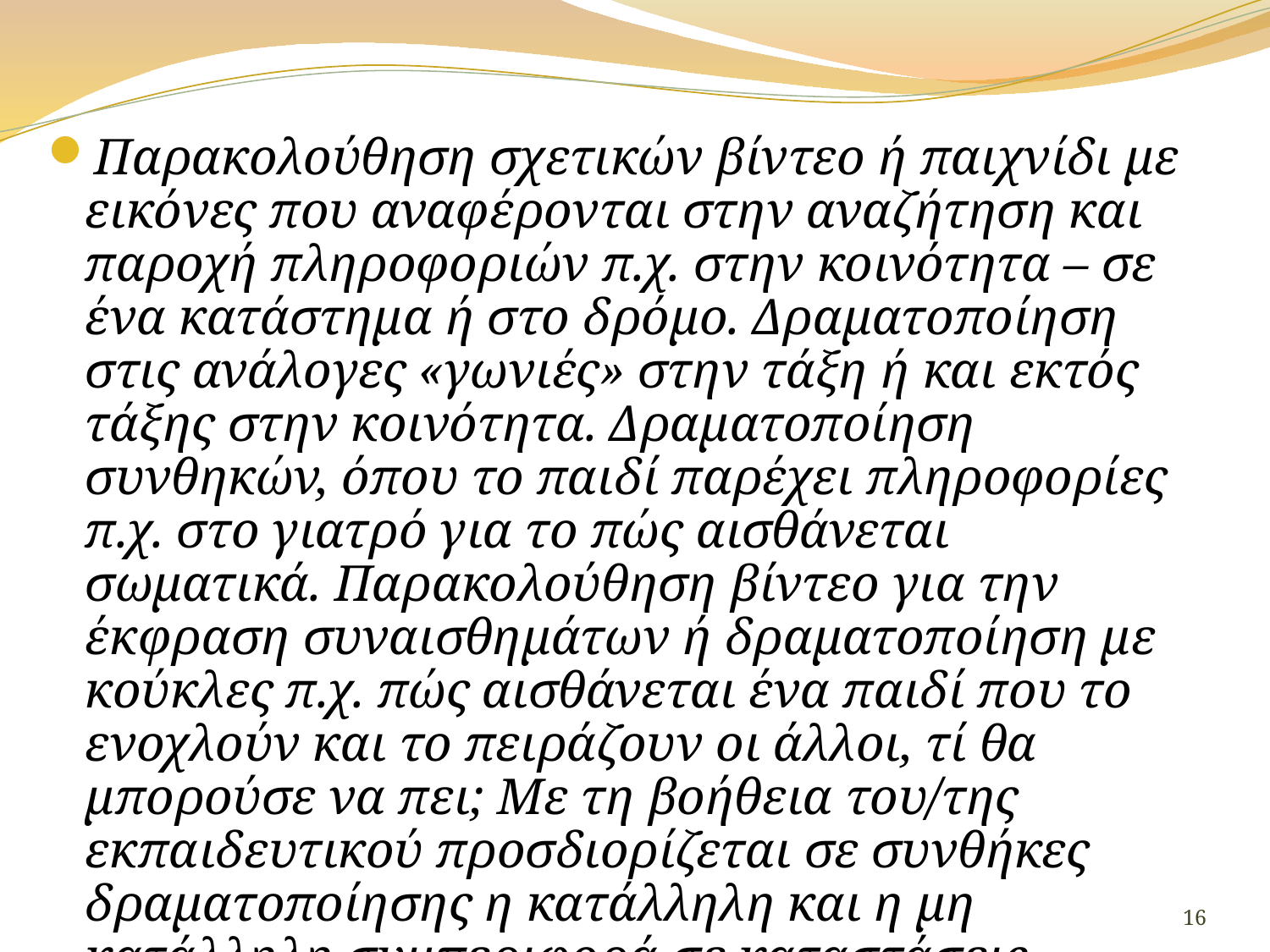

Παρακολούθηση σχετικών βίντεο ή παιχνίδι με εικόνες που αναφέρονται στην αναζήτηση και παροχή πληροφοριών π.χ. στην κοινότητα – σε ένα κατάστημα ή στο δρόμο. Δραματοποίηση στις ανάλογες «γωνιές» στην τάξη ή και εκτός τάξης στην κοινότητα. Δραματοποίηση συνθηκών, όπου το παιδί παρέχει πληροφορίες π.χ. στο γιατρό για το πώς αισθάνεται σωματικά. Παρακολούθηση βίντεο για την έκφραση συναισθημάτων ή δραματοποίηση με κούκλες π.χ. πώς αισθάνεται ένα παιδί που το ενοχλούν και το πειράζουν οι άλλοι, τί θα μπορούσε να πει; Με τη βοήθεια του/της εκπαιδευτικού προσδιορίζεται σε συνθήκες δραματοποίησης η κατάλληλη και η μη κατάλληλη συμπεριφορά σε καταστάσεις παρενόχλησης.
16